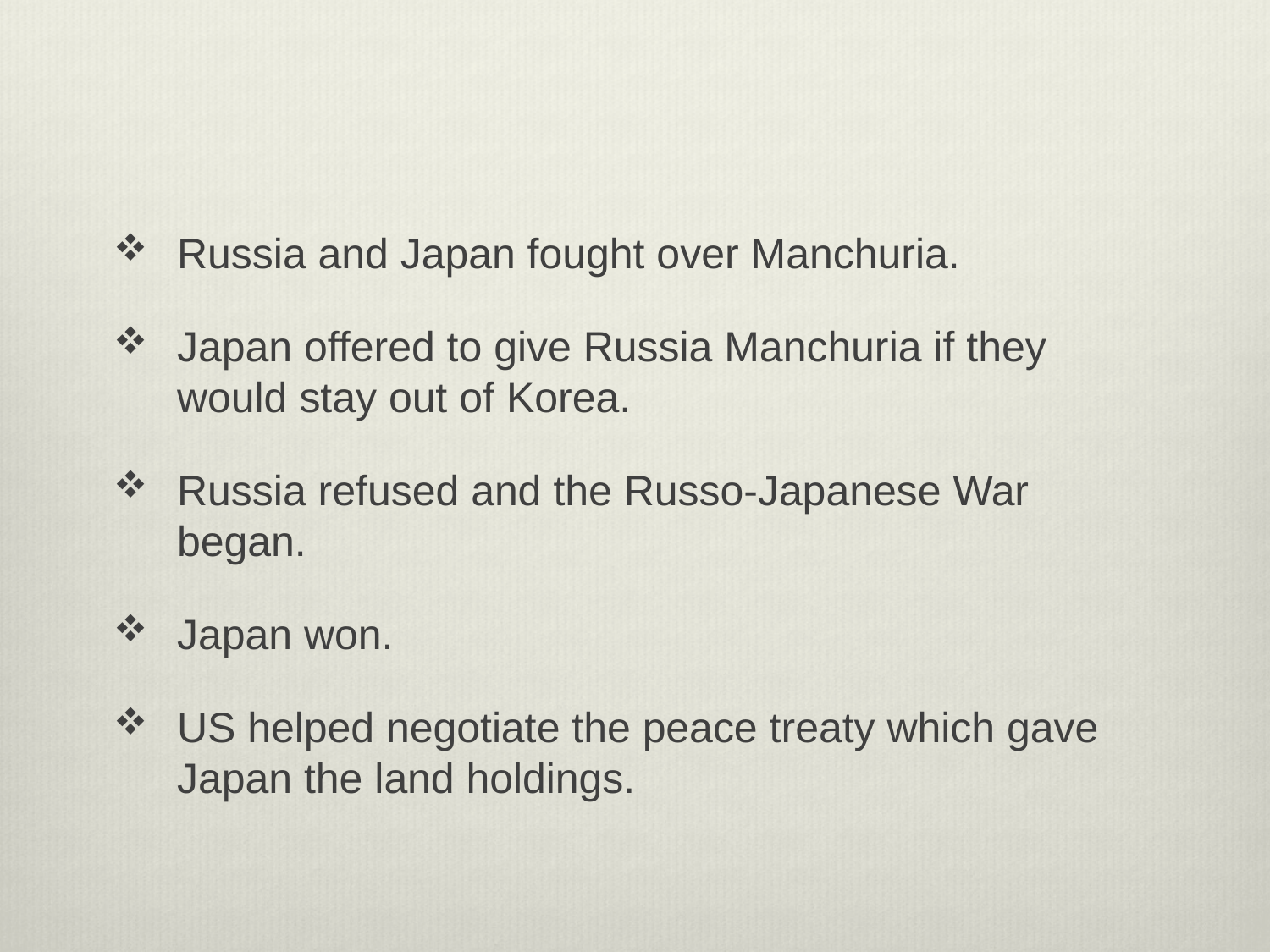

#
Russia and Japan fought over Manchuria.
Japan offered to give Russia Manchuria if they would stay out of Korea.
Russia refused and the Russo-Japanese War began.
Japan won.
US helped negotiate the peace treaty which gave Japan the land holdings.